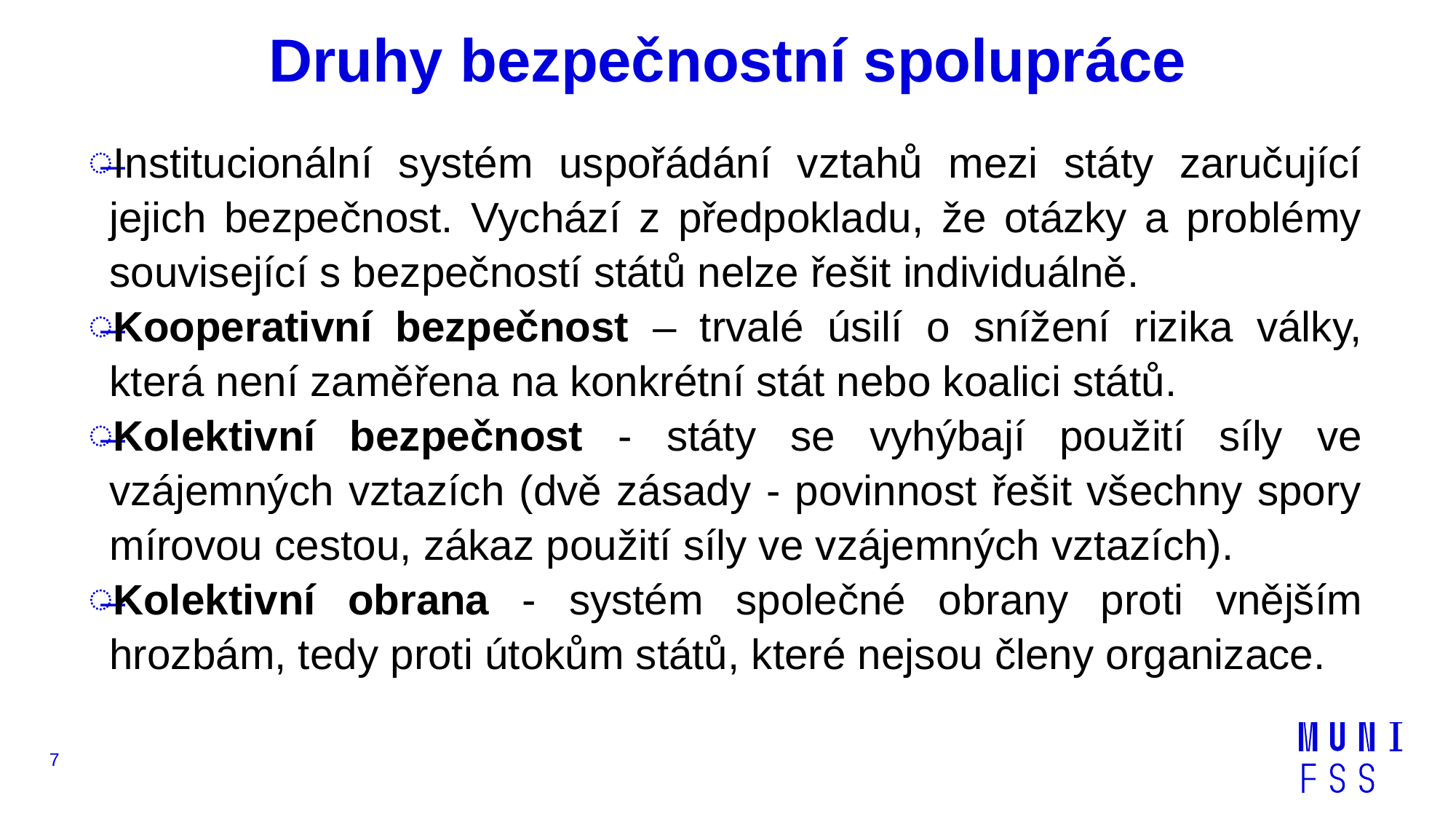

# Druhy bezpečnostní spolupráce
Institucionální systém uspořádání vztahů mezi státy zaručující jejich bezpečnost. Vychází z předpokladu, že otázky a problémy související s bezpečností států nelze řešit individuálně.
Kooperativní bezpečnost – trvalé úsilí o snížení rizika války, která není zaměřena na konkrétní stát nebo koalici států.
Kolektivní bezpečnost - státy se vyhýbají použití síly ve vzájemných vztazích (dvě zásady - povinnost řešit všechny spory mírovou cestou, zákaz použití síly ve vzájemných vztazích).
Kolektivní obrana - systém společné obrany proti vnějším hrozbám, tedy proti útokům států, které nejsou členy organizace.
7